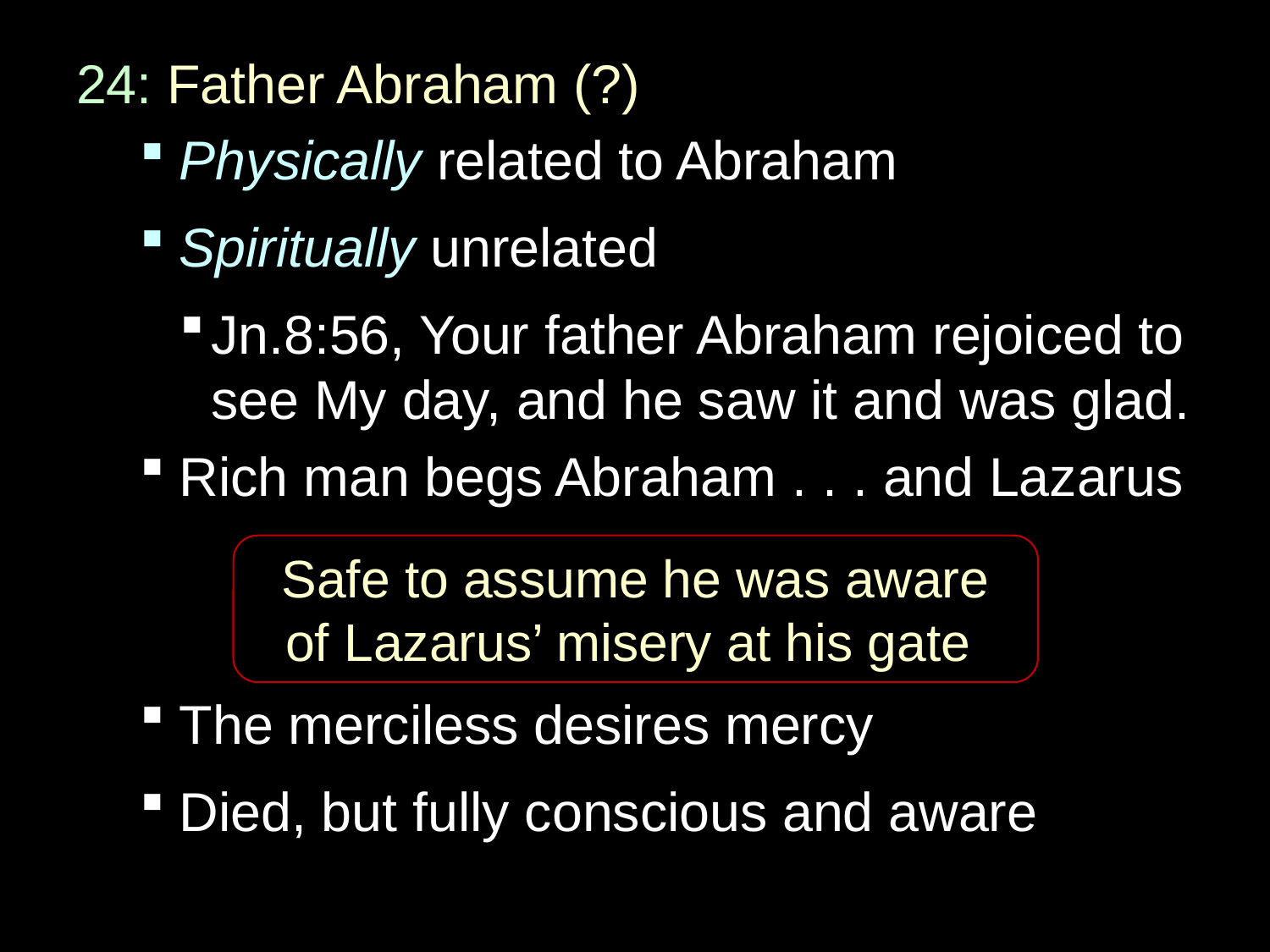

24: Father Abraham (?)
Physically related to Abraham
Spiritually unrelated
Jn.8:56, Your father Abraham rejoiced to see My day, and he saw it and was glad.
Rich man begs Abraham . . . and Lazarus

The merciless desires mercy
Died, but fully conscious and aware
Safe to assume he was aware
of Lazarus’ misery at his gate